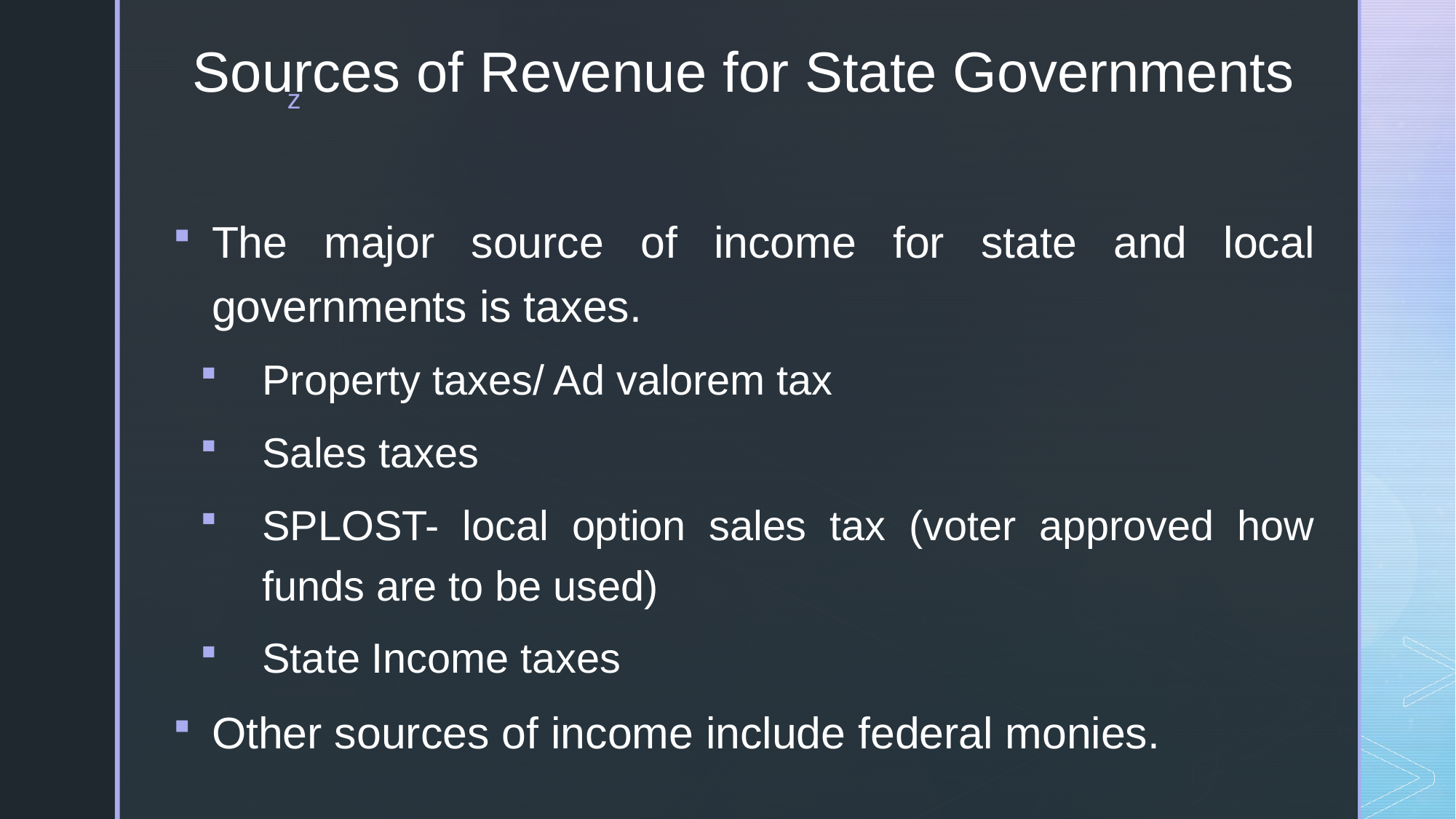

# Sources of Revenue for State Governments
The major source of income for state and local governments is taxes.
Property taxes/ Ad valorem tax
Sales taxes
SPLOST- local option sales tax (voter approved how funds are to be used)
State Income taxes
Other sources of income include federal monies.